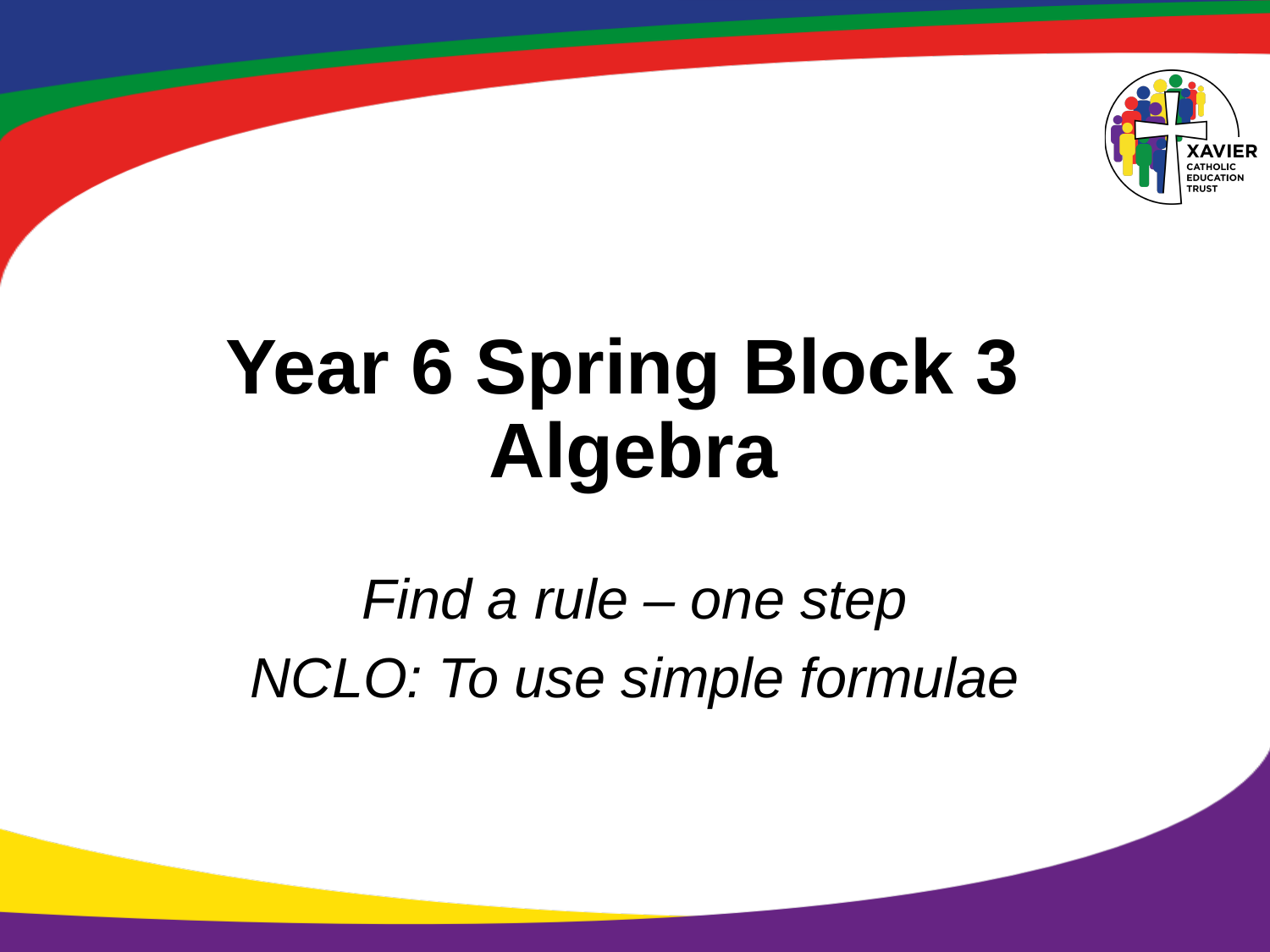

# Year 6 Spring Block 3 Algebra
Find a rule – one step
NCLO: To use simple formulae